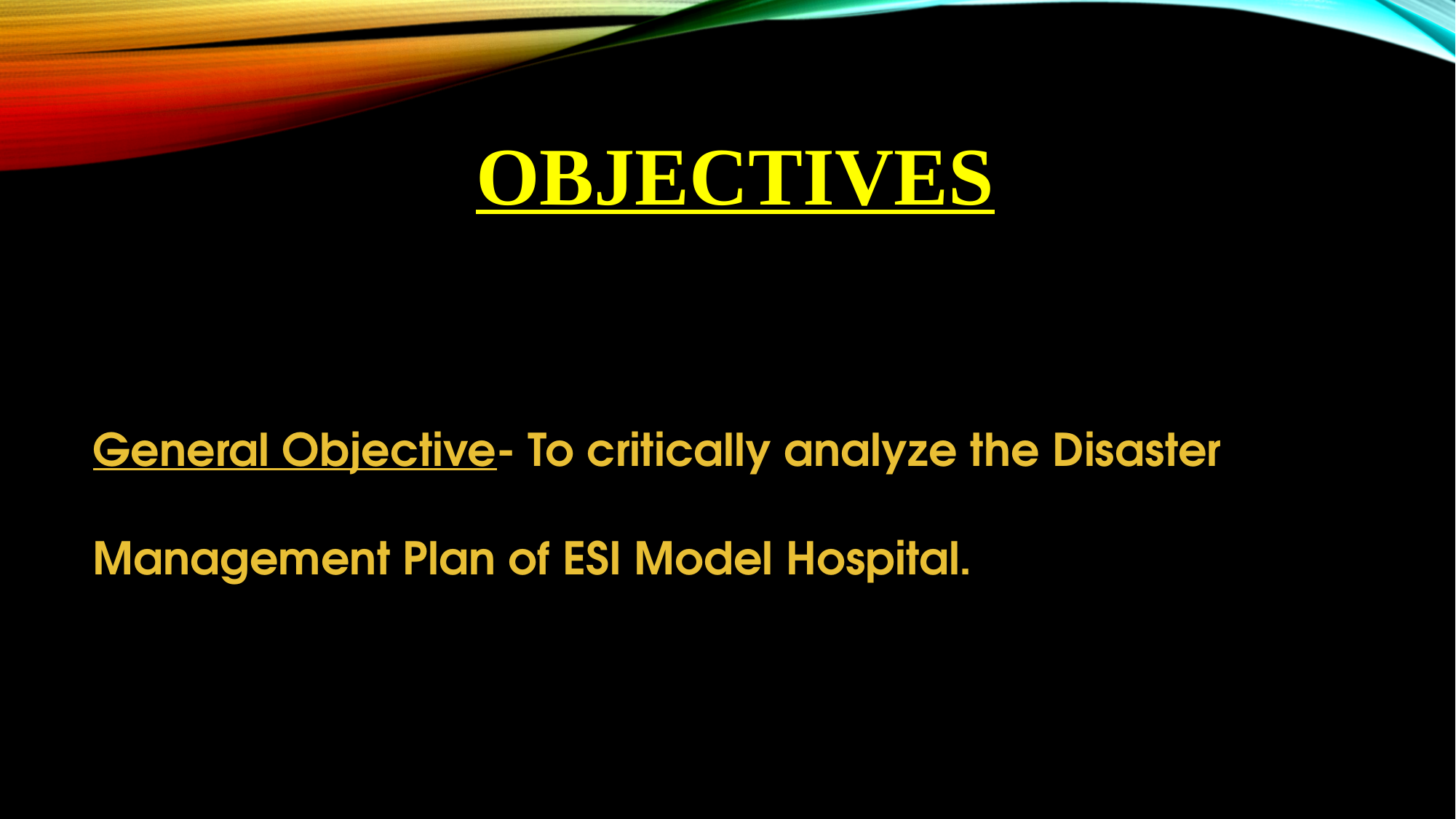

OBJECTIVES
General Objective- To critically analyze the Disaster Management Plan of ESI Model Hospital.